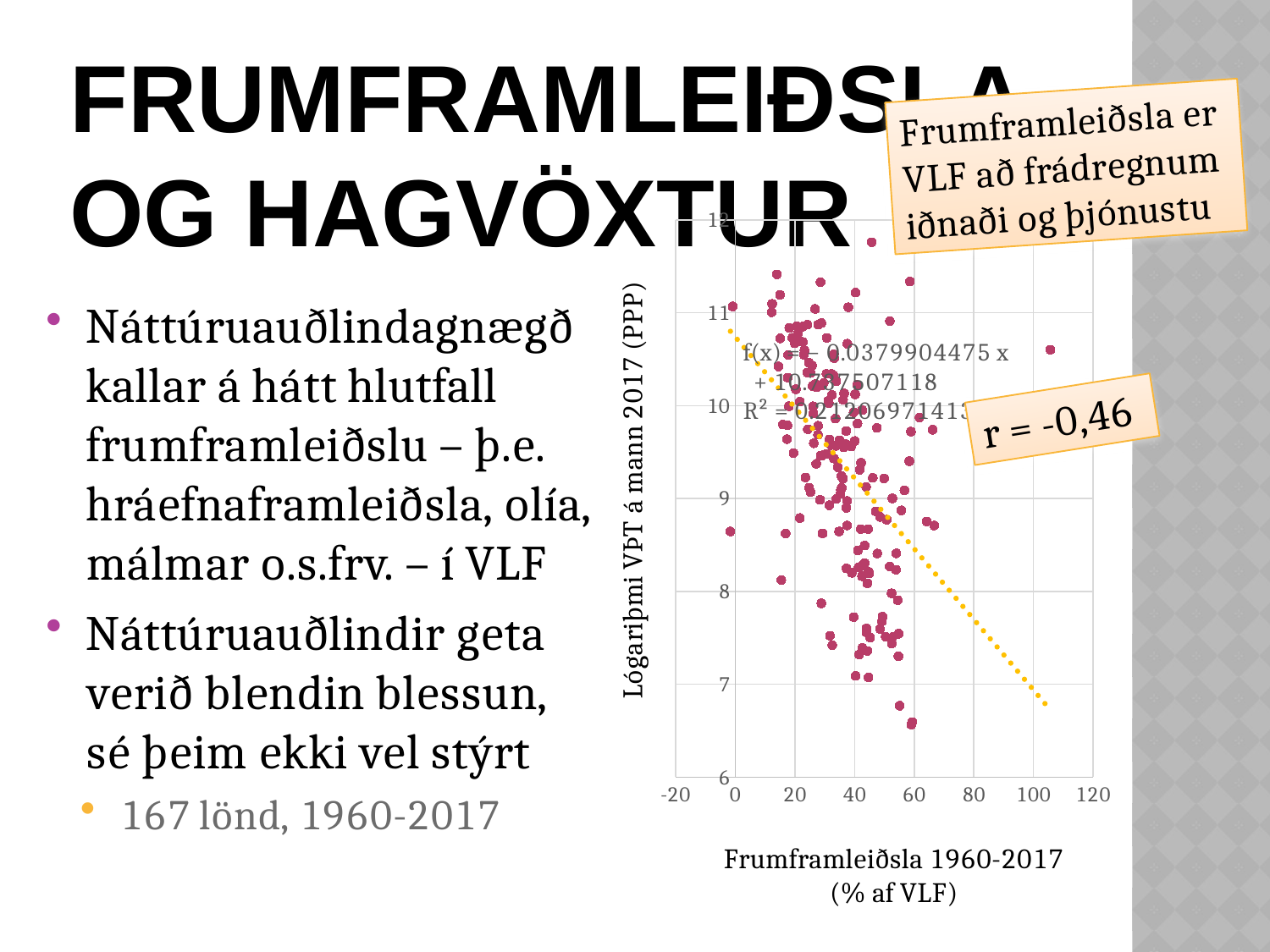

Frumframleiðsla er VLF að frádregnum iðnaði og þjónustu
# frumframleiðsla og hagvöxtur

### Chart

| Category |  |
|---|---|
Náttúruauðlindagnægð kallar á hátt hlutfall frumframleiðslu – þ.e. hráefnaframleiðsla, olía, málmar o.s.frv. – í VLF
Náttúruauðlindir geta verið blendin blessun, sé þeim ekki vel stýrt
167 lönd, 1960-2017
r = -0,46
Lógariþmi VÞT á mann 2017 (PPP)
Frumframleiðsla 1960-2017
(% af VLF)